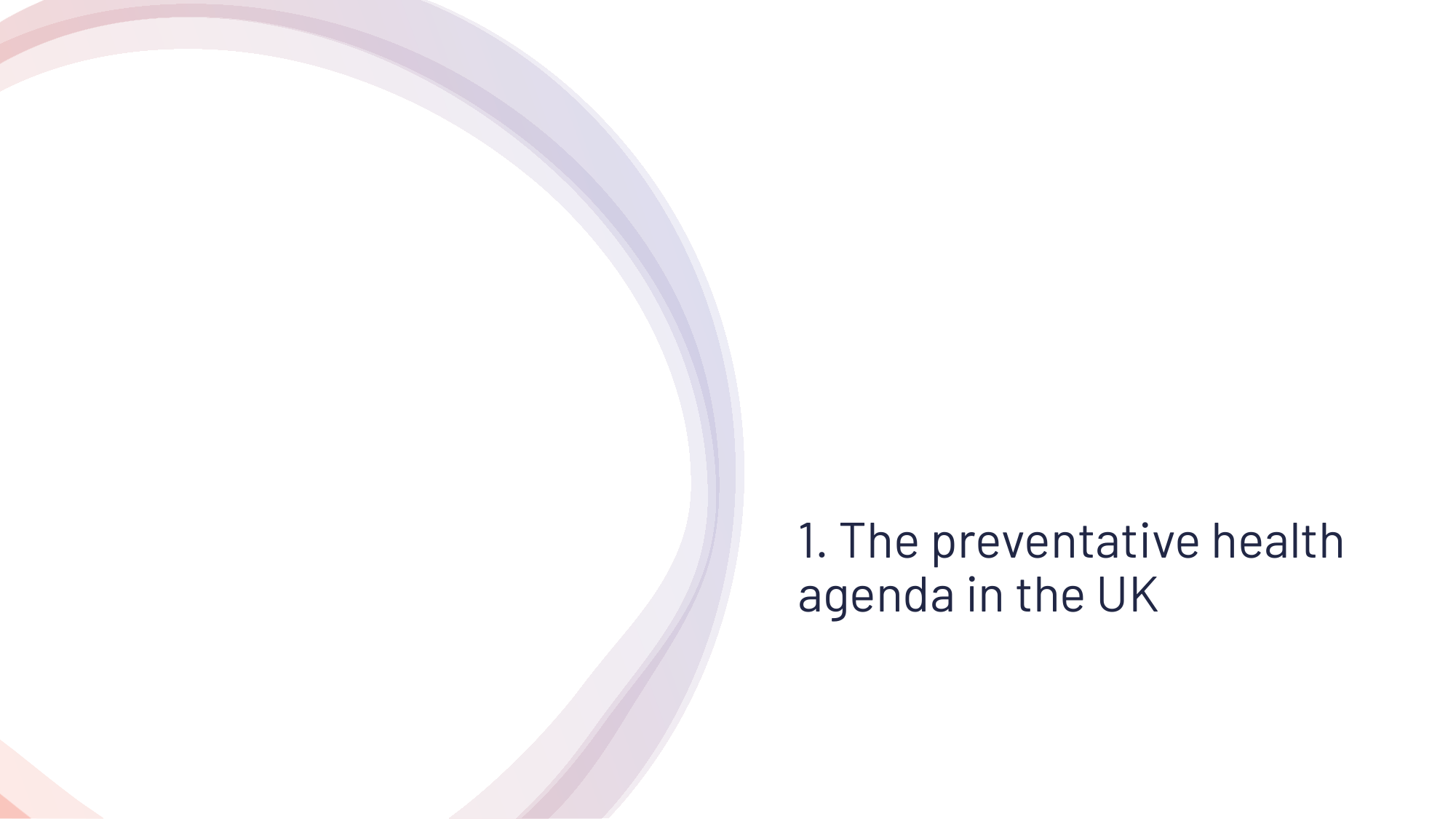

# 1. The preventative health agenda in the UK